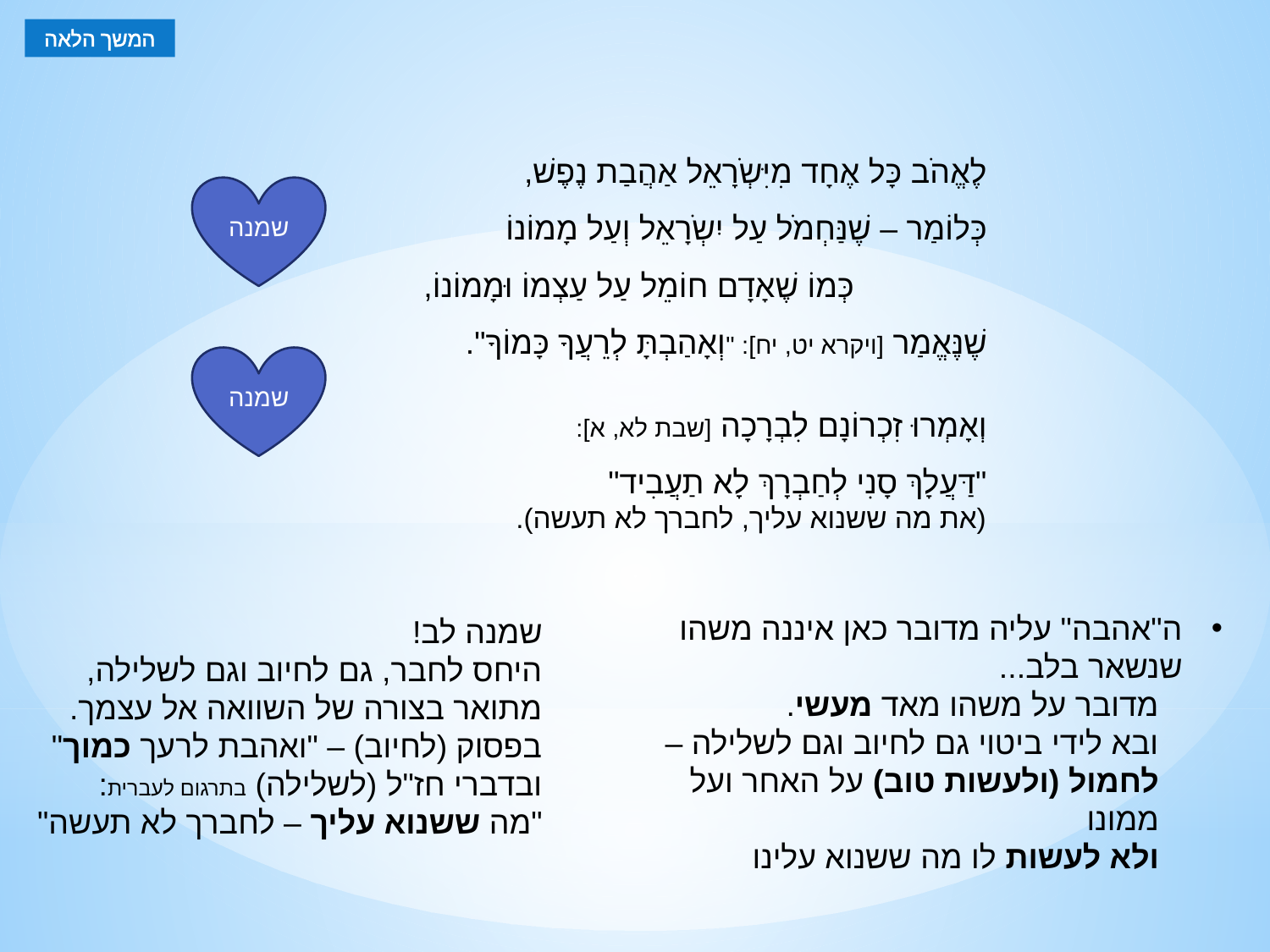

המשך הלאה
לֶאֱהֹב כָּל אֶחָד מִיִּשְֹרָאֵל אַהֲבַת נֶפֶשׁ,
כְּלוֹמַר – שֶׁנַּחְמֹל עַל יִשְֹרָאֵל וְעַל מָמוֹנוֹ
כְּמוֹ שֶׁאָדָם חוֹמֵל עַל עַצְמוֹ וּמָמוֹנוֹ,
שֶׁנֶּאֱמַר [ויקרא יט, יח]: "וְאָהַבְתָּ לְרֵעֲךָ כָּמוֹךָ".

וְאָמְרוּ זִכְרוֹנָם לִבְרָכָה [שבת לא, א]:
"דַּעֲלָךְ סָנִי לְחַבְרָךְ לָא תַעֲבִיד"
(את מה ששנוא עליך, לחברך לא תעשה).
שמנה
שמנה
ה"אהבה" עליה מדובר כאן איננה משהו שנשאר בלב...
מדובר על משהו מאד מעשי.
ובא לידי ביטוי גם לחיוב וגם לשלילה –
לחמול (ולעשות טוב) על האחר ועל ממונו
ולא לעשות לו מה ששנוא עלינו
שמנה לב!
היחס לחבר, גם לחיוב וגם לשלילה, מתואר בצורה של השוואה אל עצמך.
בפסוק (לחיוב) – "ואהבת לרעך כמוך"
ובדברי חז"ל (לשלילה) בתרגום לעברית:
"מה ששנוא עליך – לחברך לא תעשה"